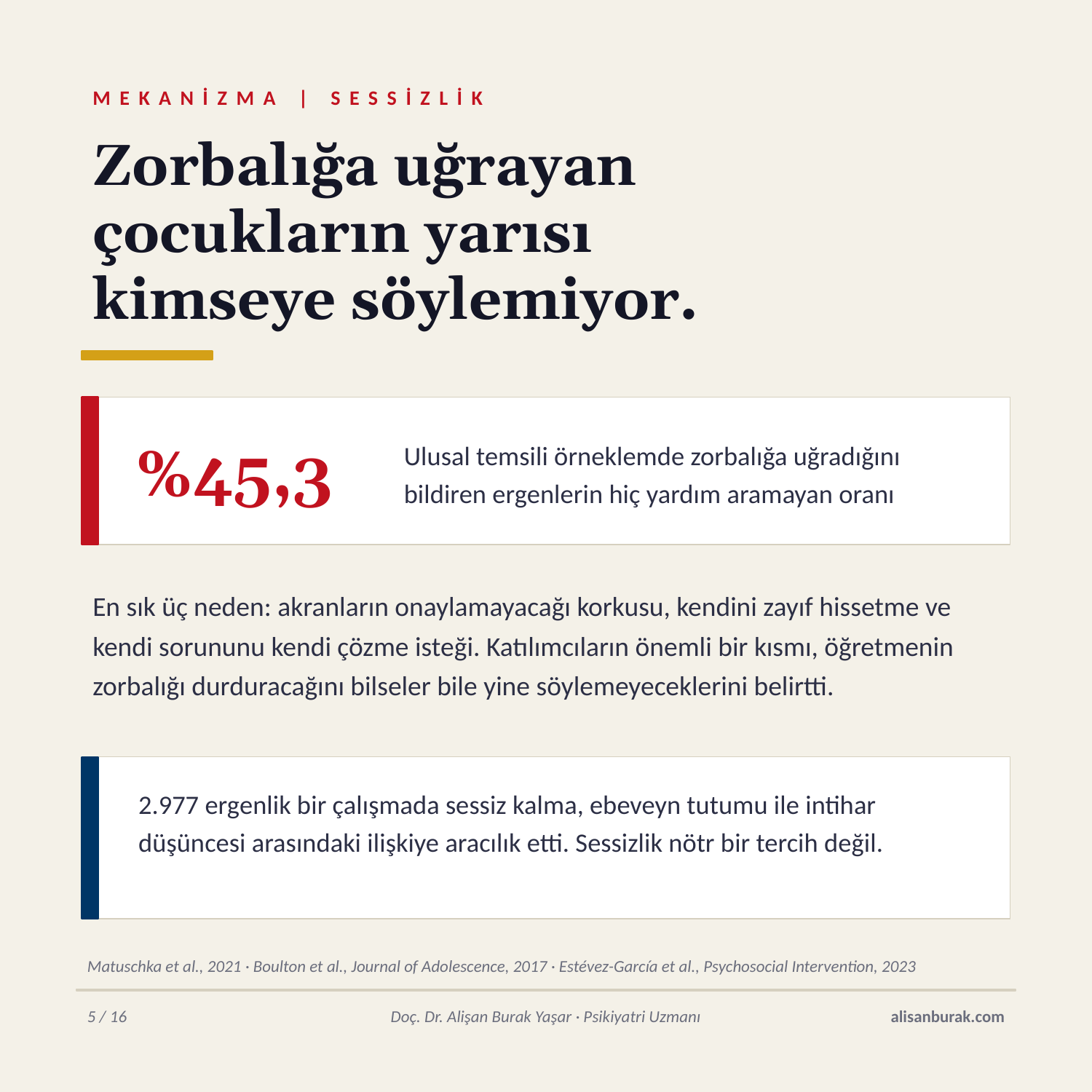

MEKANİZMA | SESSİZLİK
Zorbalığa uğrayan
çocukların yarısı
kimseye söylemiyor.

%45,3
Ulusal temsili örneklemde zorbalığa uğradığını bildiren ergenlerin hiç yardım aramayan oranı
En sık üç neden: akranların onaylamayacağı korkusu, kendini zayıf hissetme ve kendi sorununu kendi çözme isteği. Katılımcıların önemli bir kısmı, öğretmenin zorbalığı durduracağını bilseler bile yine söylemeyeceklerini belirtti.

2.977 ergenlik bir çalışmada sessiz kalma, ebeveyn tutumu ile intihar düşüncesi arasındaki ilişkiye aracılık etti. Sessizlik nötr bir tercih değil.
Matuschka et al., 2021 · Boulton et al., Journal of Adolescence, 2017 · Estévez-García et al., Psychosocial Intervention, 2023

5 / 16
Doç. Dr. Alişan Burak Yaşar · Psikiyatri Uzmanı
alisanburak.com